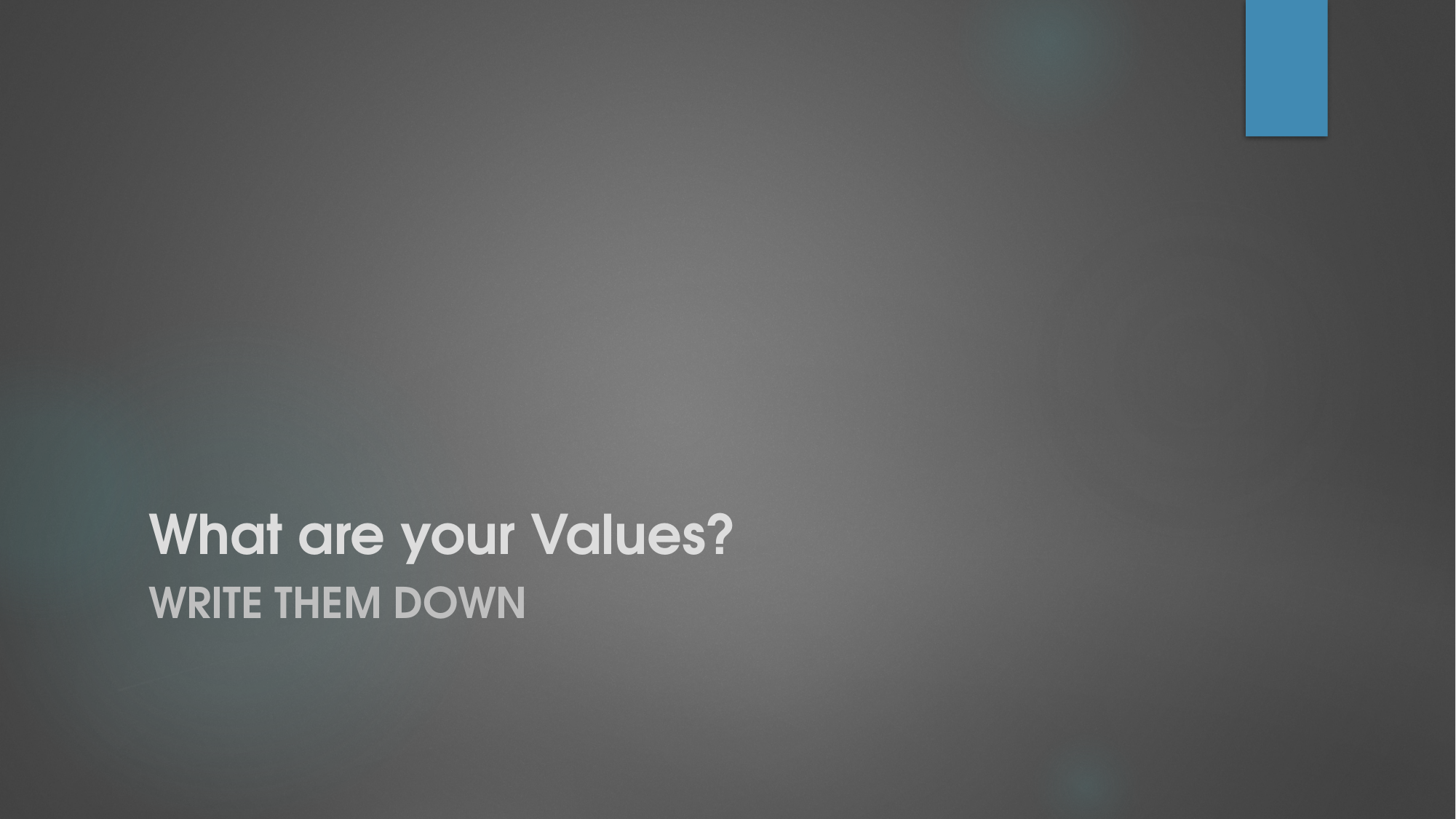

# What are your Values?
Write them down